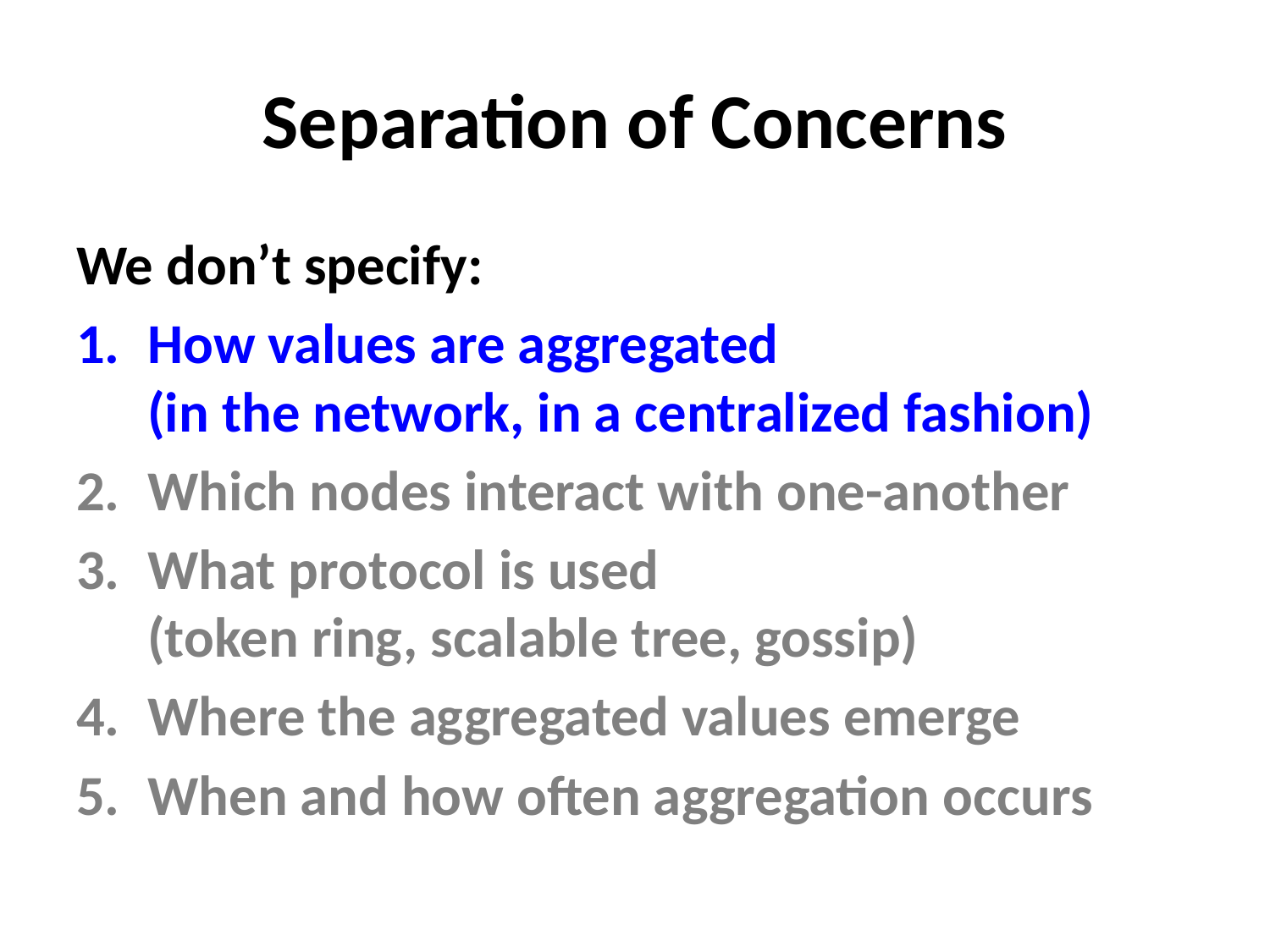

# Separation of Concerns
We don’t specify:
How values are aggregated
(in the network, in a centralized fashion)
Which nodes interact with one-another
What protocol is used
(token ring, scalable tree, gossip)
Where the aggregated values emerge
When and how often aggregation occurs